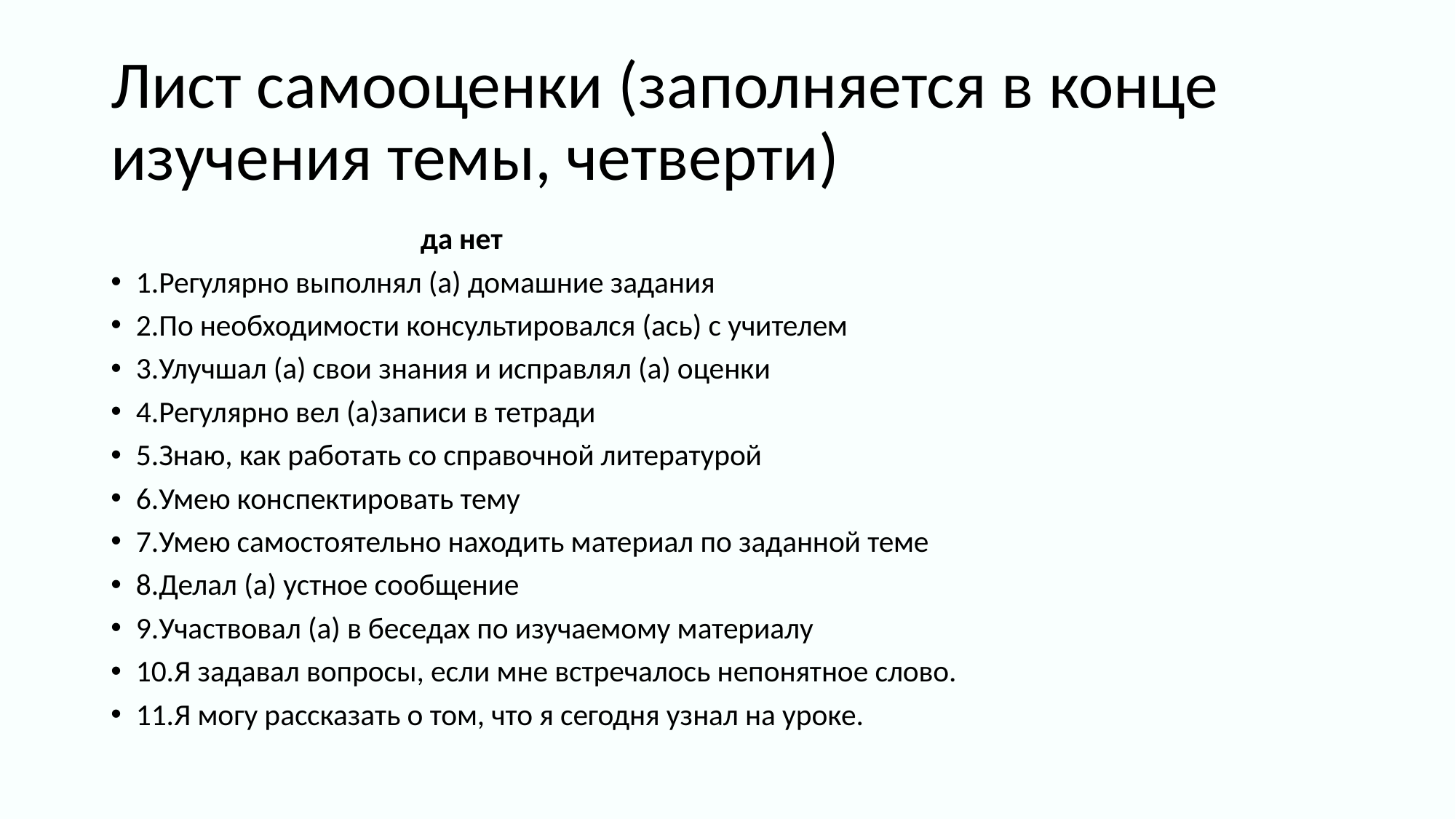

# Лист самооценки (заполняется в конце изучения темы, четверти)
                                              да нет
1.Регулярно выполнял (а) домашние задания
2.По необходимости консультировался (ась) с учителем
3.Улучшал (а) свои знания и исправлял (а) оценки
4.Регулярно вел (а)записи в тетради
5.Знаю, как работать со справочной литературой
6.Умею конспектировать тему
7.Умею самостоятельно находить материал по заданной теме
8.Делал (а) устное сообщение
9.Участвовал (а) в беседах по изучаемому материалу
10.Я задавал вопросы, если мне встречалось непонятное слово.
11.Я могу рассказать о том, что я сегодня узнал на уроке.